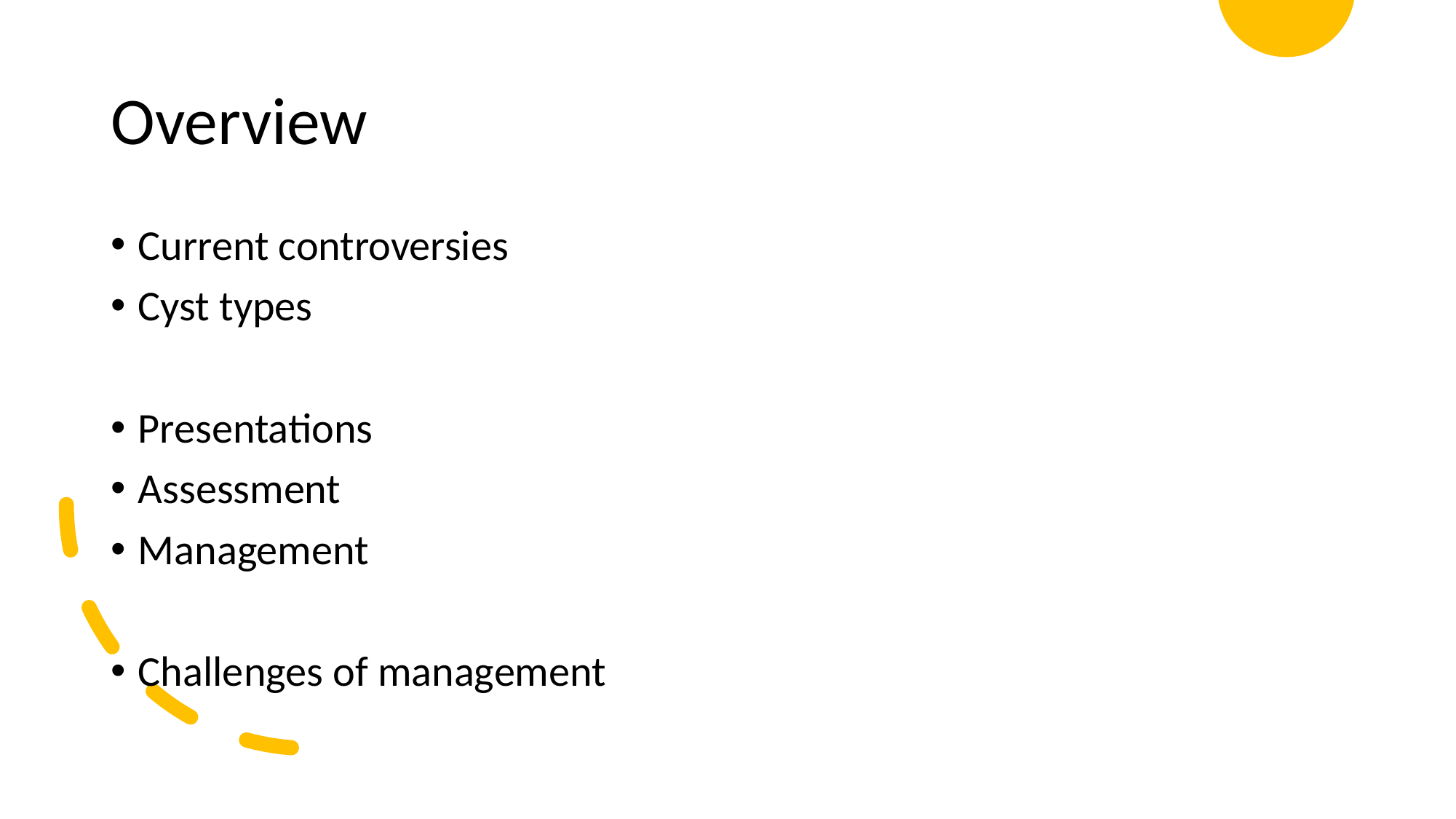

# Overview
Current controversies
Cyst types

Presentations
Assessment
Management

Challenges of management